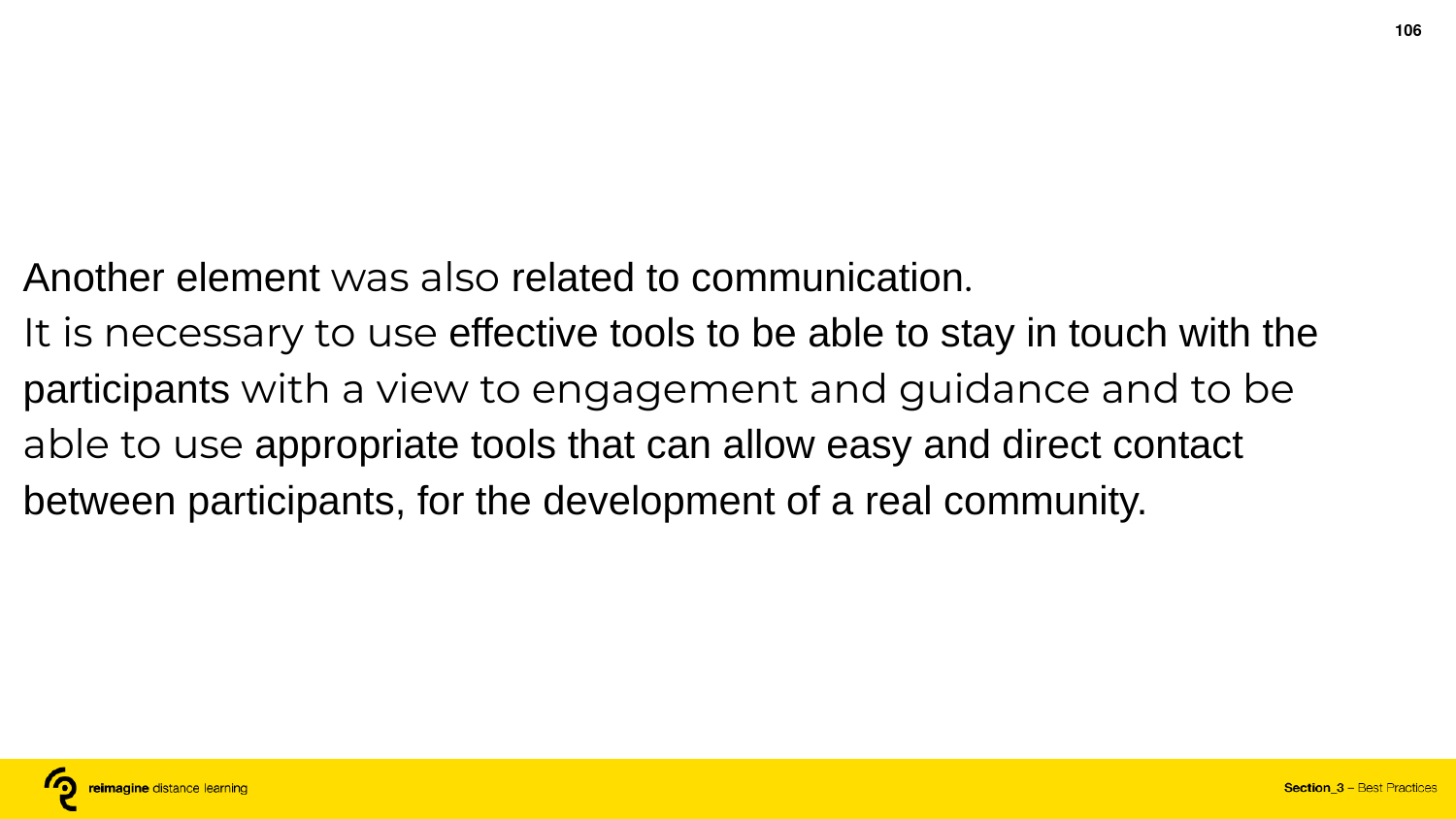

106
Another element was also related to communication.
It is necessary to use effective tools to be able to stay in touch with the participants with a view to engagement and guidance and to be able to use appropriate tools that can allow easy and direct contact between participants, for the development of a real community.